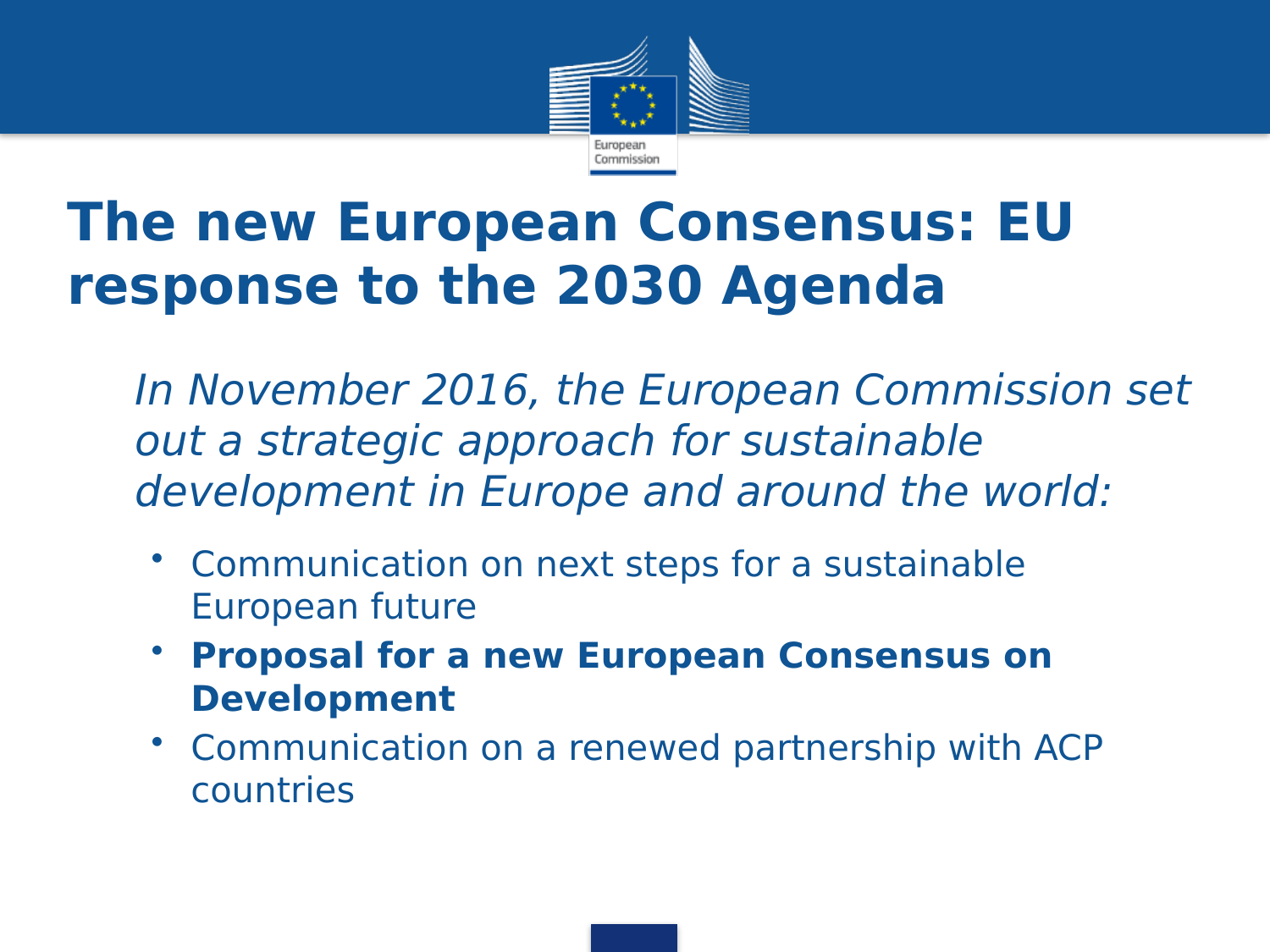

# The new European Consensus: EU response to the 2030 Agenda
In November 2016, the European Commission set out a strategic approach for sustainable development in Europe and around the world:

Communication on next steps for a sustainable European future
Proposal for a new European Consensus on Development
Communication on a renewed partnership with ACP countries